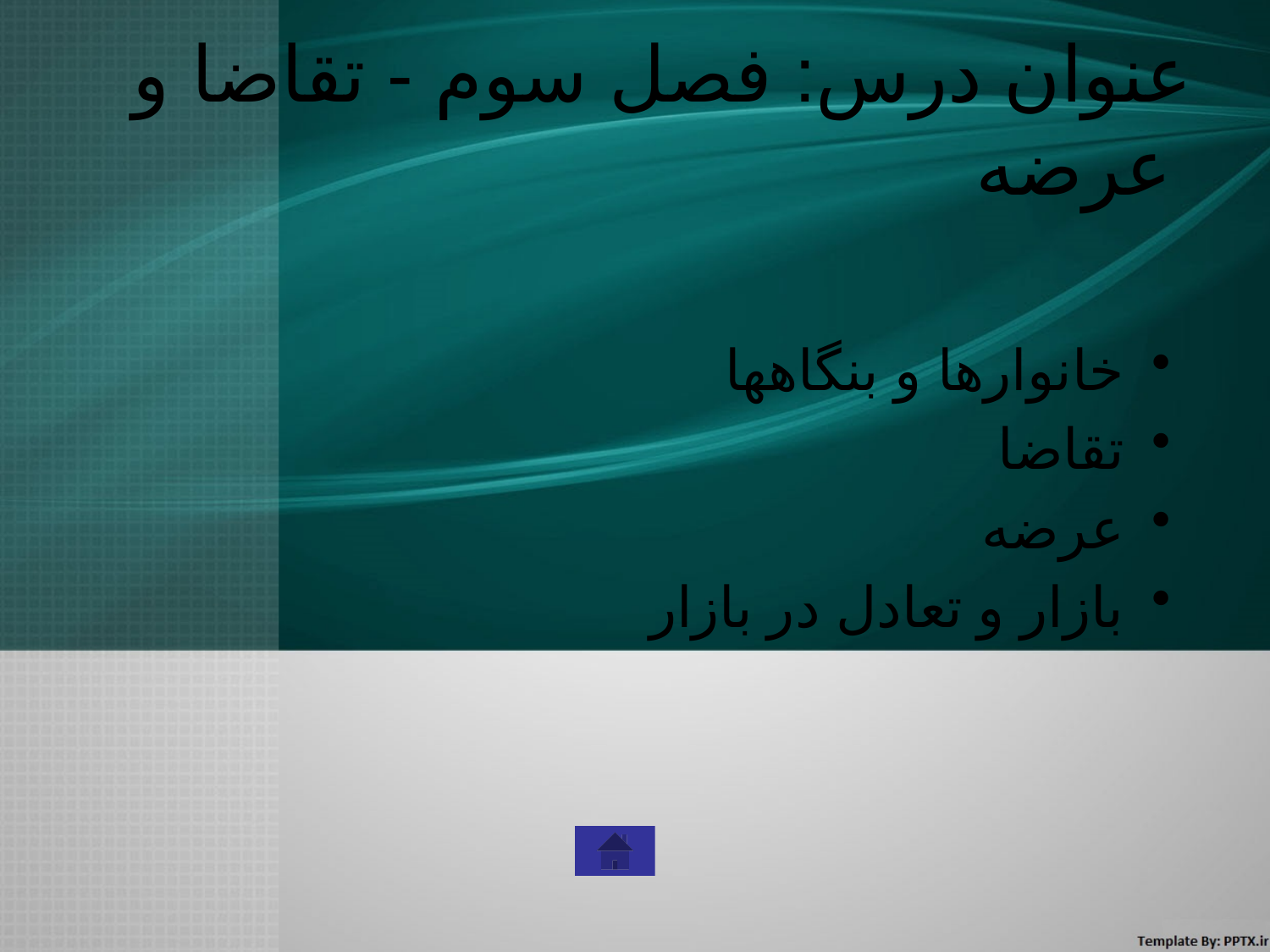

# عنوان درس: فصل سوم - تقاضا و عرضه
خانوارها و بنگاهها
تقاضا
عرضه
بازار و تعادل در بازار